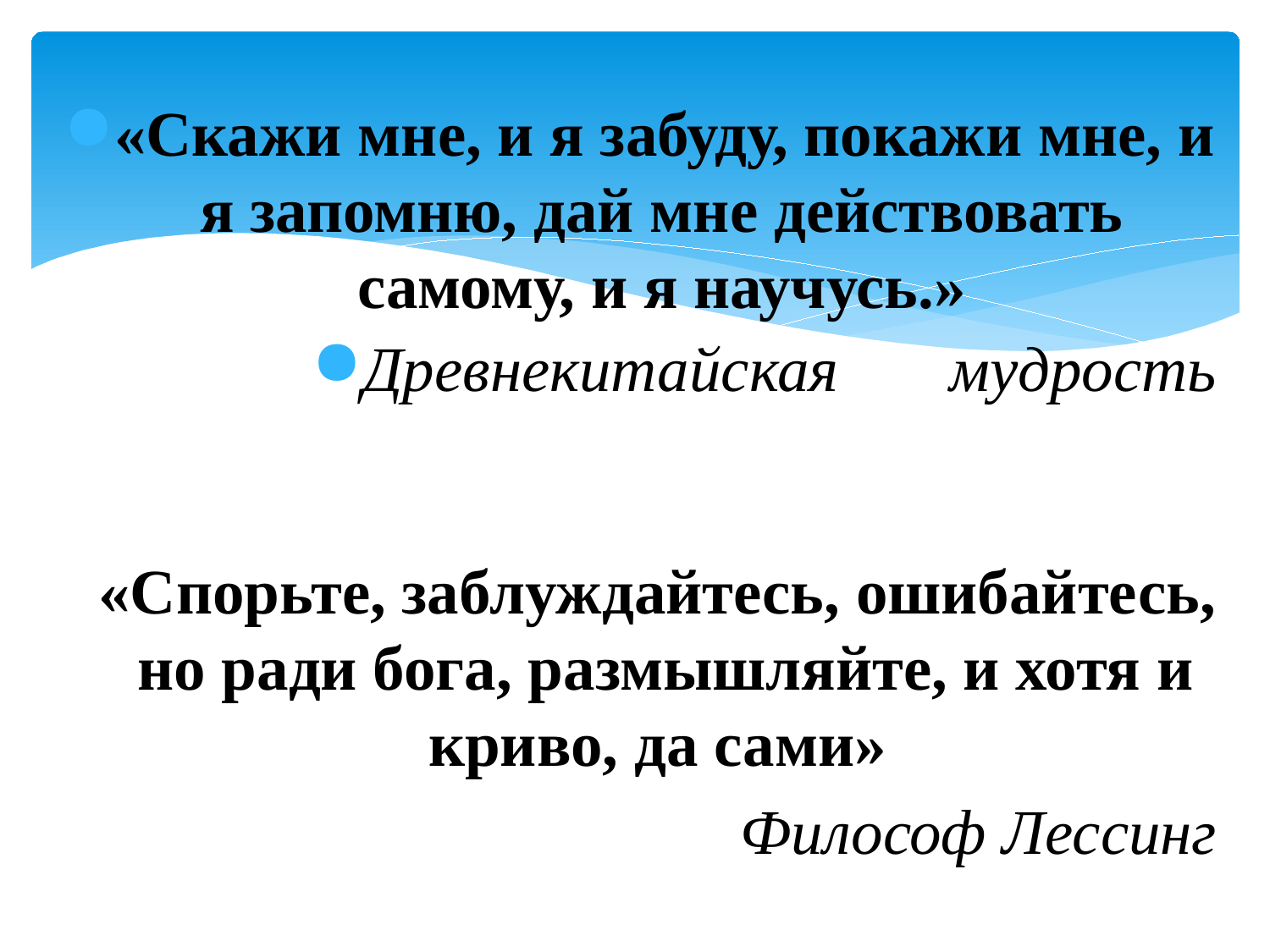

«Скажи мне, и я забуду, покажи мне, и я запомню, дай мне действовать самому, и я научусь.»
Древнекитайская       мудрость
  «Спорьте, заблуждайтесь, ошибайтесь, но ради бога, размышляйте, и хотя и криво, да сами»
 Философ Лессинг